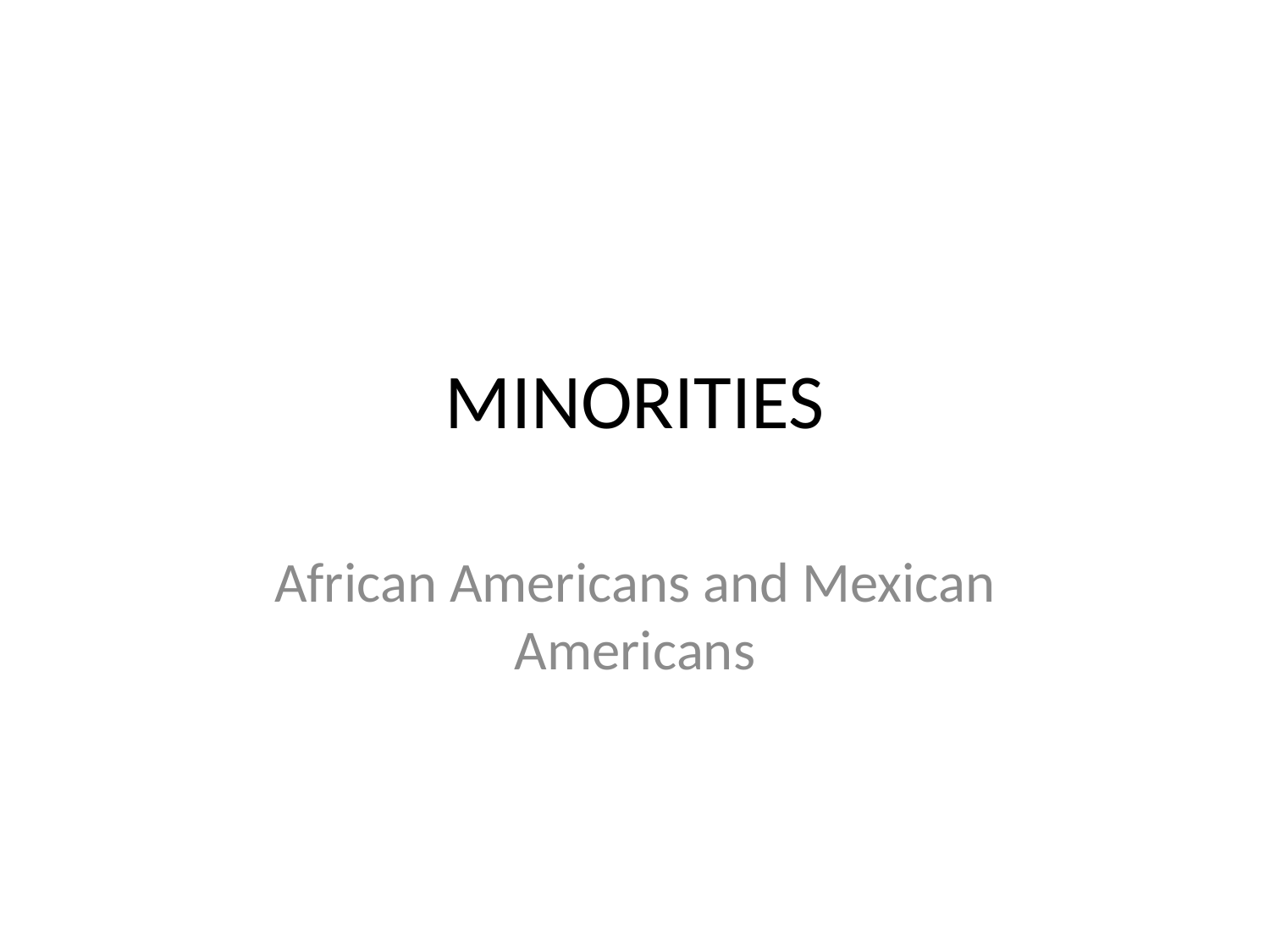

# MINORITIES
African Americans and Mexican Americans